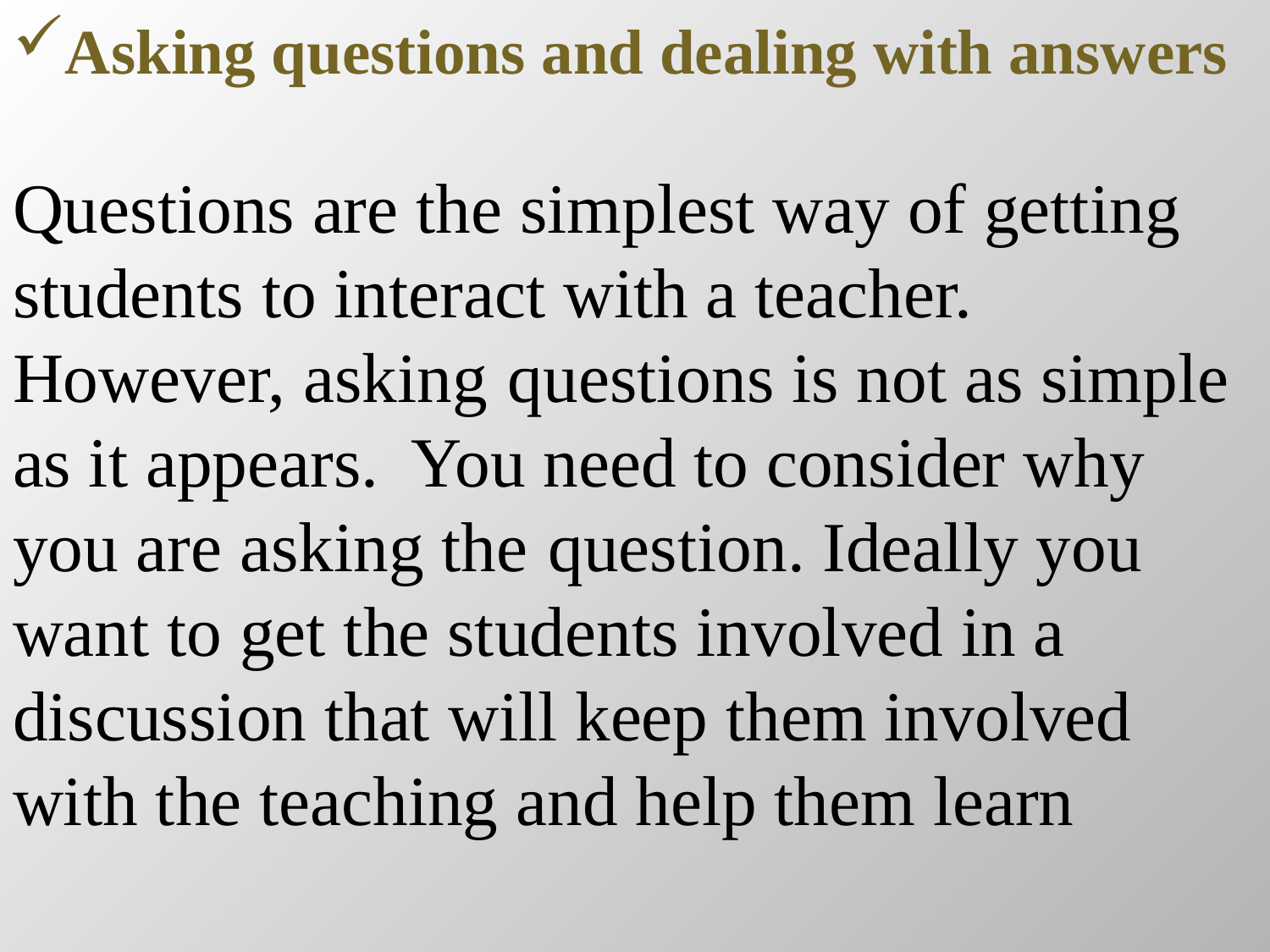

Asking questions and dealing with answers

Questions are the simplest way of getting students to interact with a teacher. However, asking questions is not as simple as it appears.  You need to consider why you are asking the question. Ideally you want to get the students involved in a discussion that will keep them involved with the teaching and help them learn